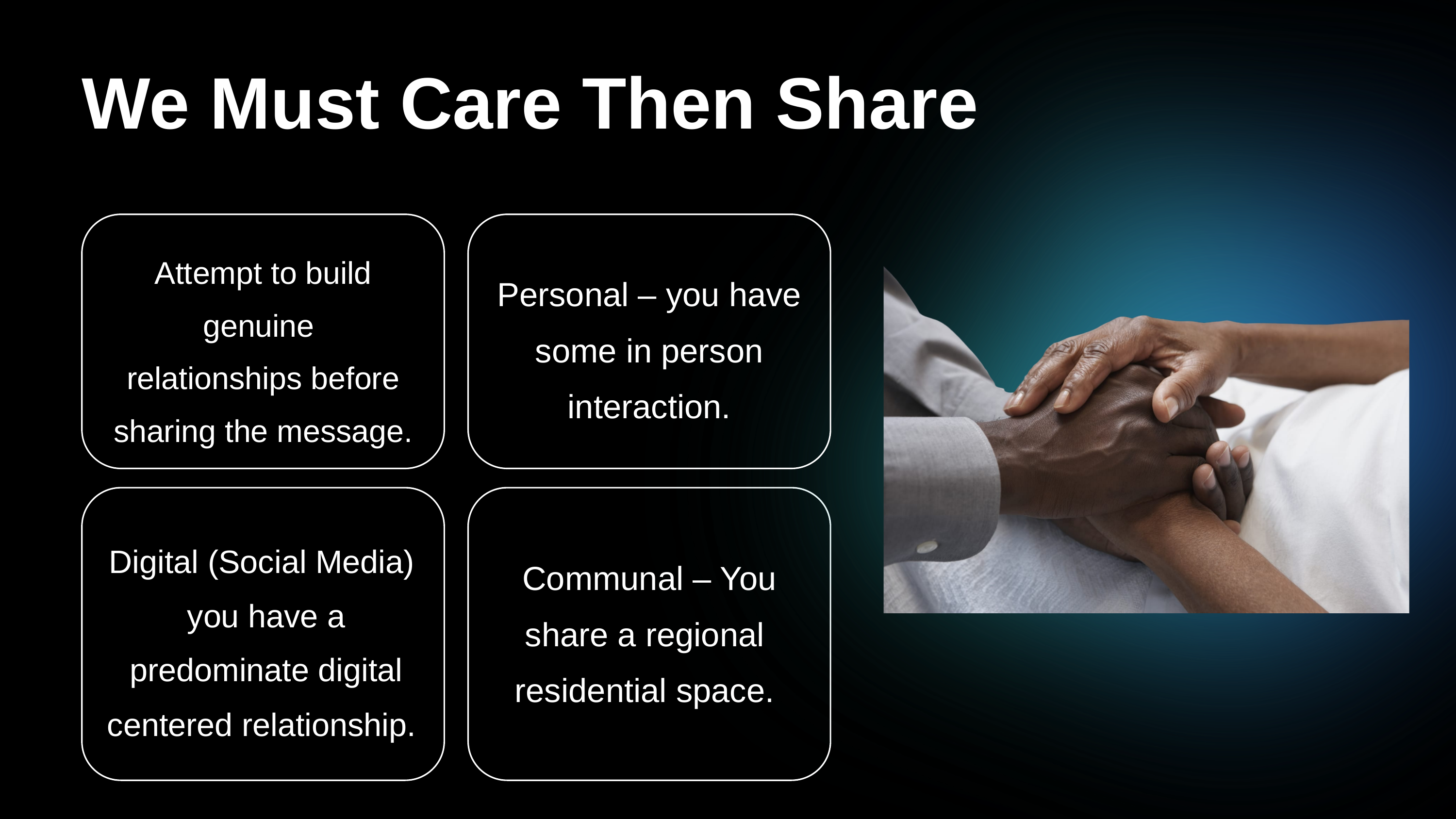

We Must Care Then Share

Attempt to build genuine
relationships before sharing the message.
Personal – you have some in person interaction.

Digital (Social Media)
you have a
 predominate digital
centered relationship.
Communal – You share a regional
residential space.